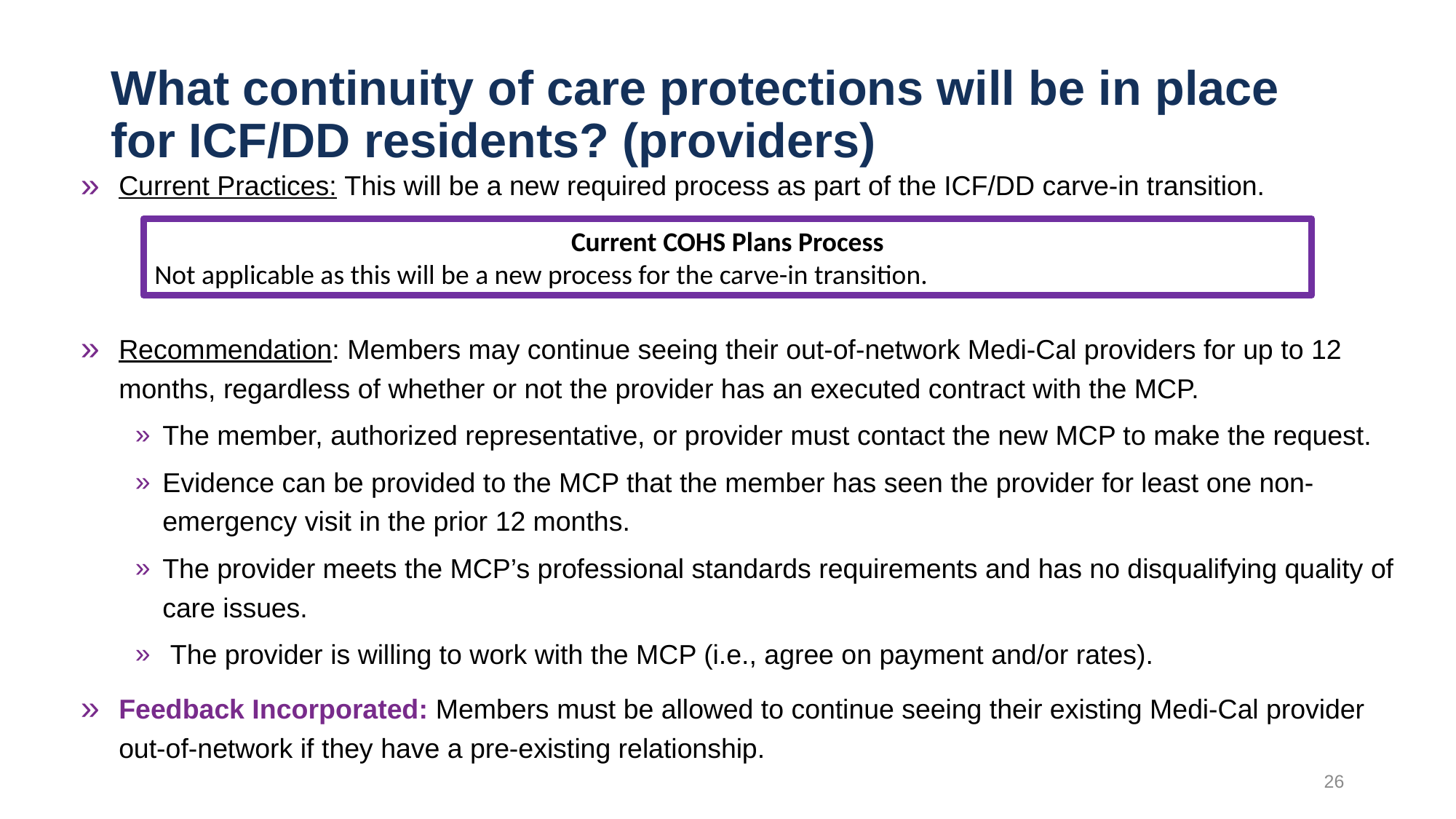

# What continuity of care protections will be in place for ICF/DD residents? (providers)
Current Practices: This will be a new required process as part of the ICF/DD carve-in transition.

Recommendation: Members may continue seeing their out-of-network Medi-Cal providers for up to 12 months, regardless of whether or not the provider has an executed contract with the MCP.
The member, authorized representative, or provider must contact the new MCP to make the request.
Evidence can be provided to the MCP that the member has seen the provider for least one non-emergency visit in the prior 12 months.
The provider meets the MCP’s professional standards requirements and has no disqualifying quality of care issues.
 The provider is willing to work with the MCP (i.e., agree on payment and/or rates).
Feedback Incorporated: Members must be allowed to continue seeing their existing Medi-Cal provider out-of-network if they have a pre-existing relationship.
Current COHS Plans Process
Not applicable as this will be a new process for the carve-in transition.
26